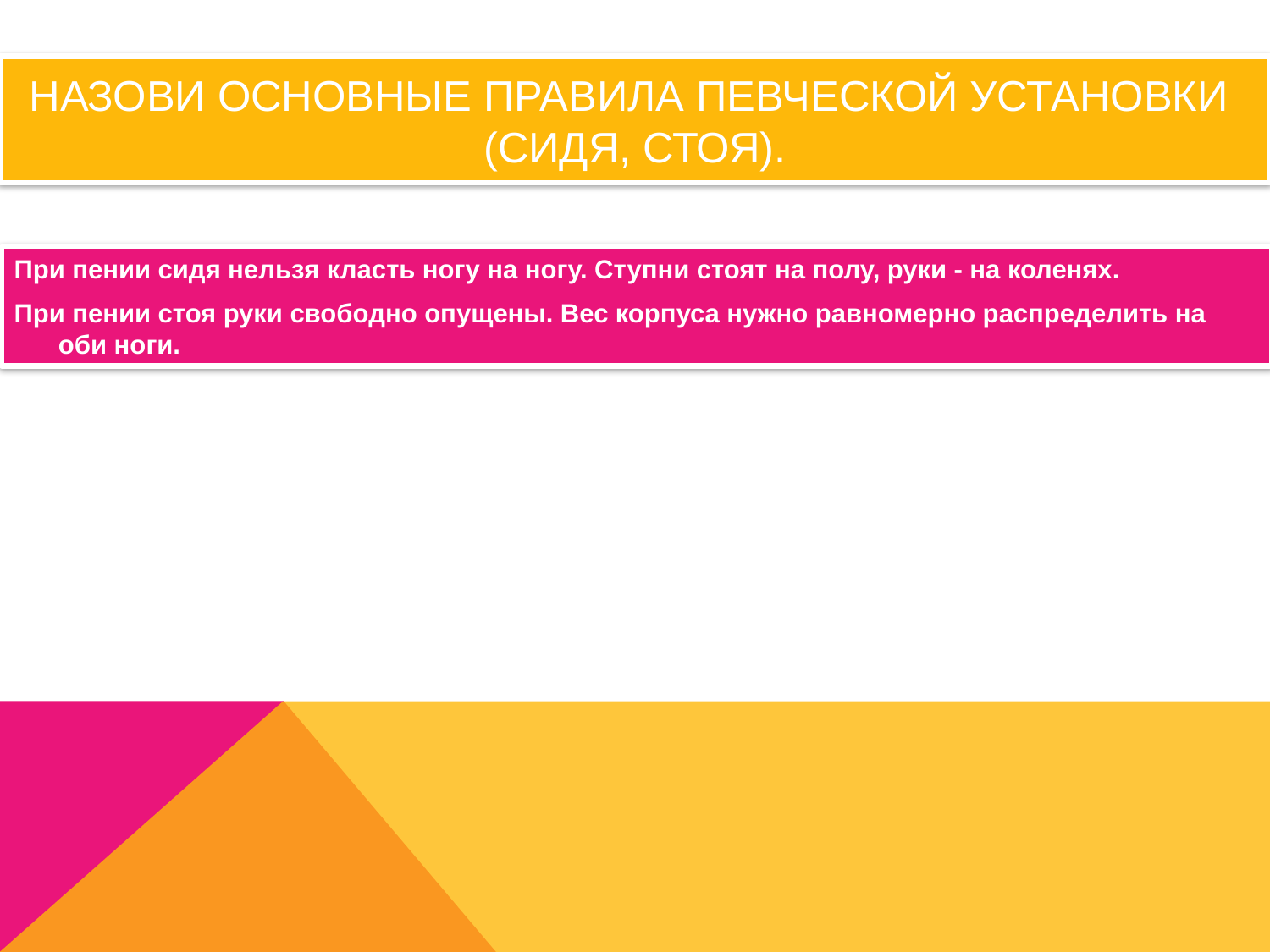

# Назови основные правила певческой установки (сидя, стоя).
При пении сидя нельзя класть ногу на ногу. Ступни стоят на полу, руки - на коленях.
При пении стоя руки свободно опущены. Вес корпуса нужно равномерно распределить на оби ноги.